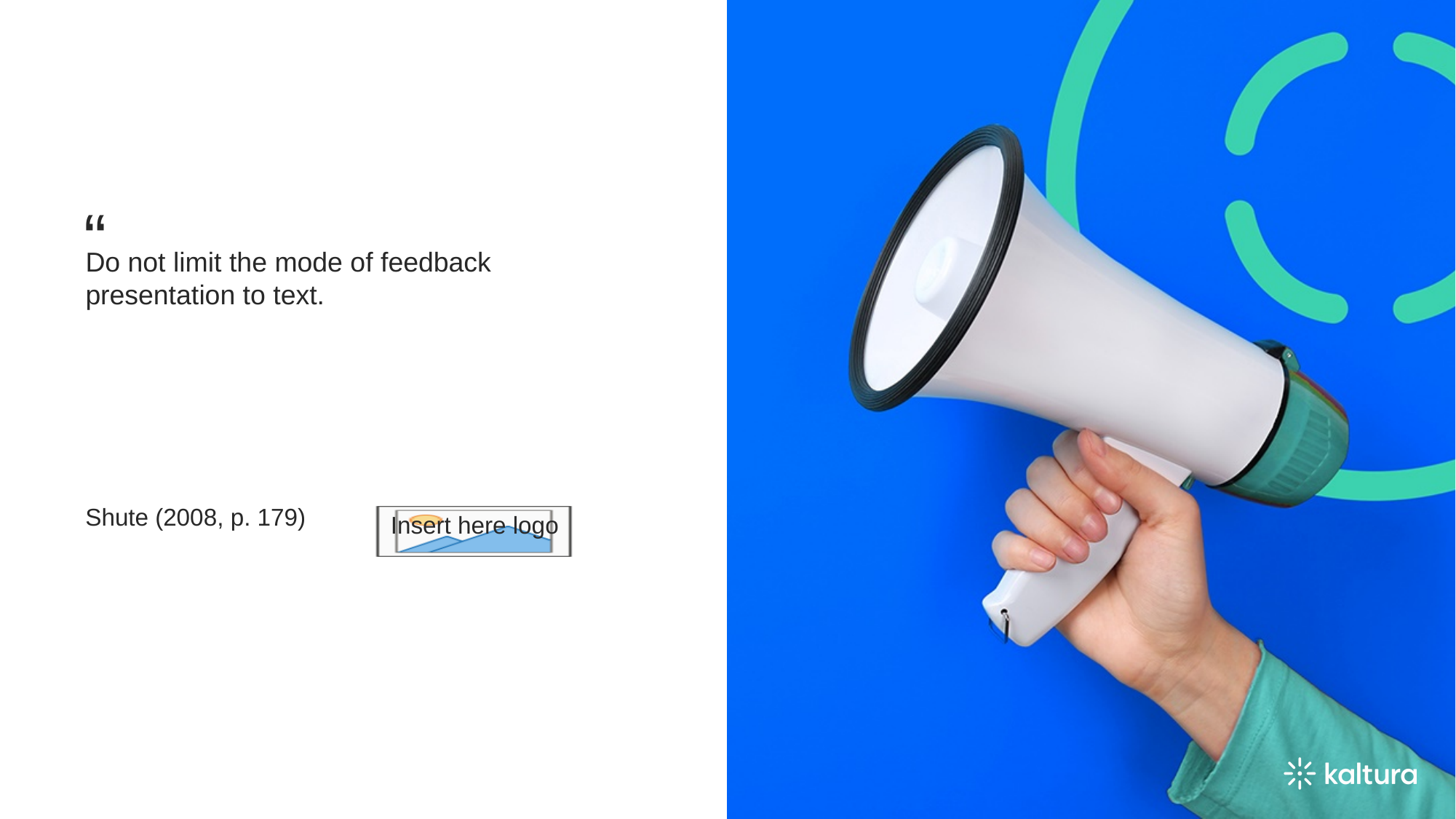

Do not limit the mode of feedback presentation to text.
Shute (2008, p. 179)